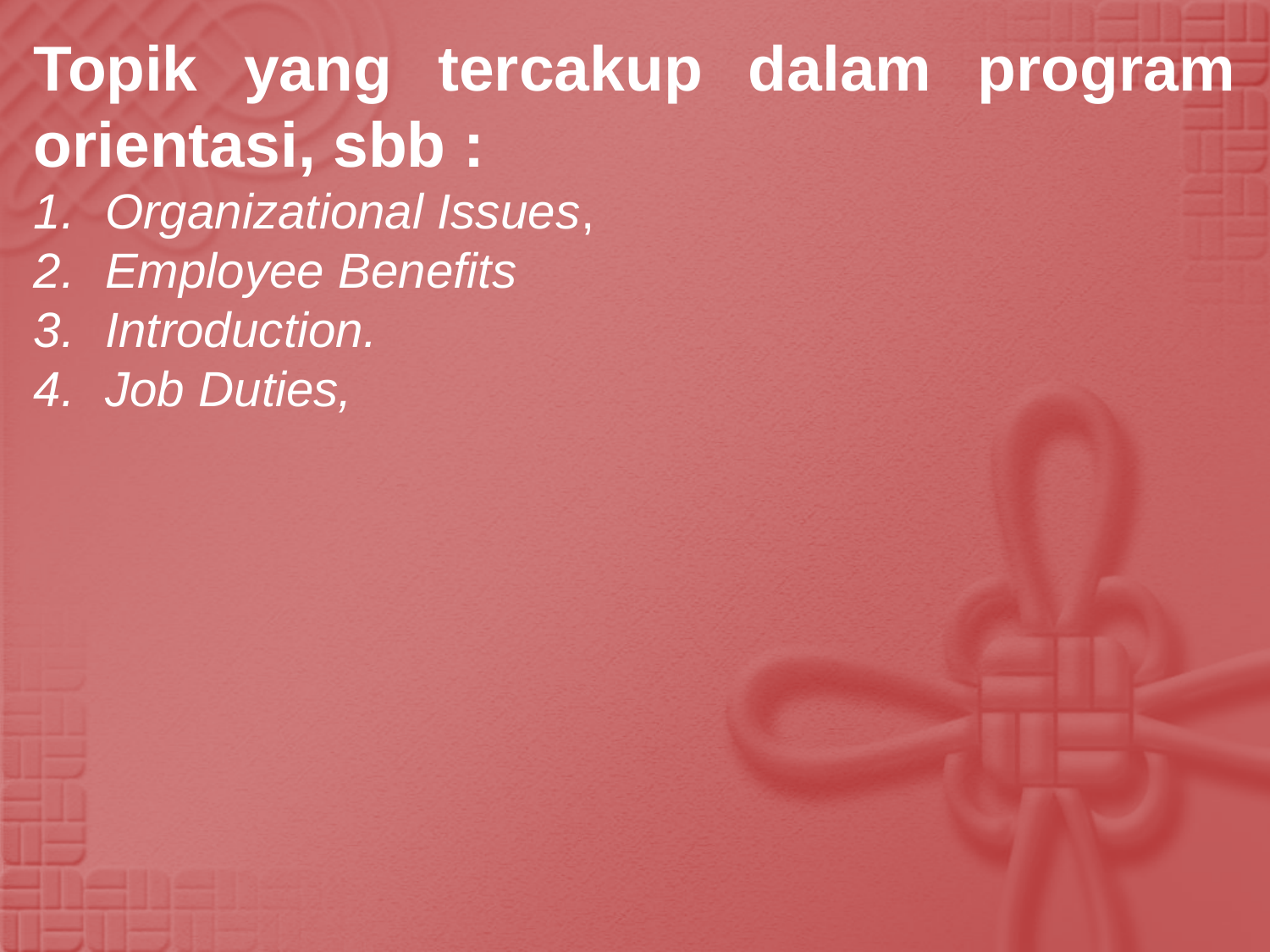

Topik yang tercakup dalam program orientasi, sbb :
Organizational Issues,
Employee Benefits
Introduction.
Job Duties,